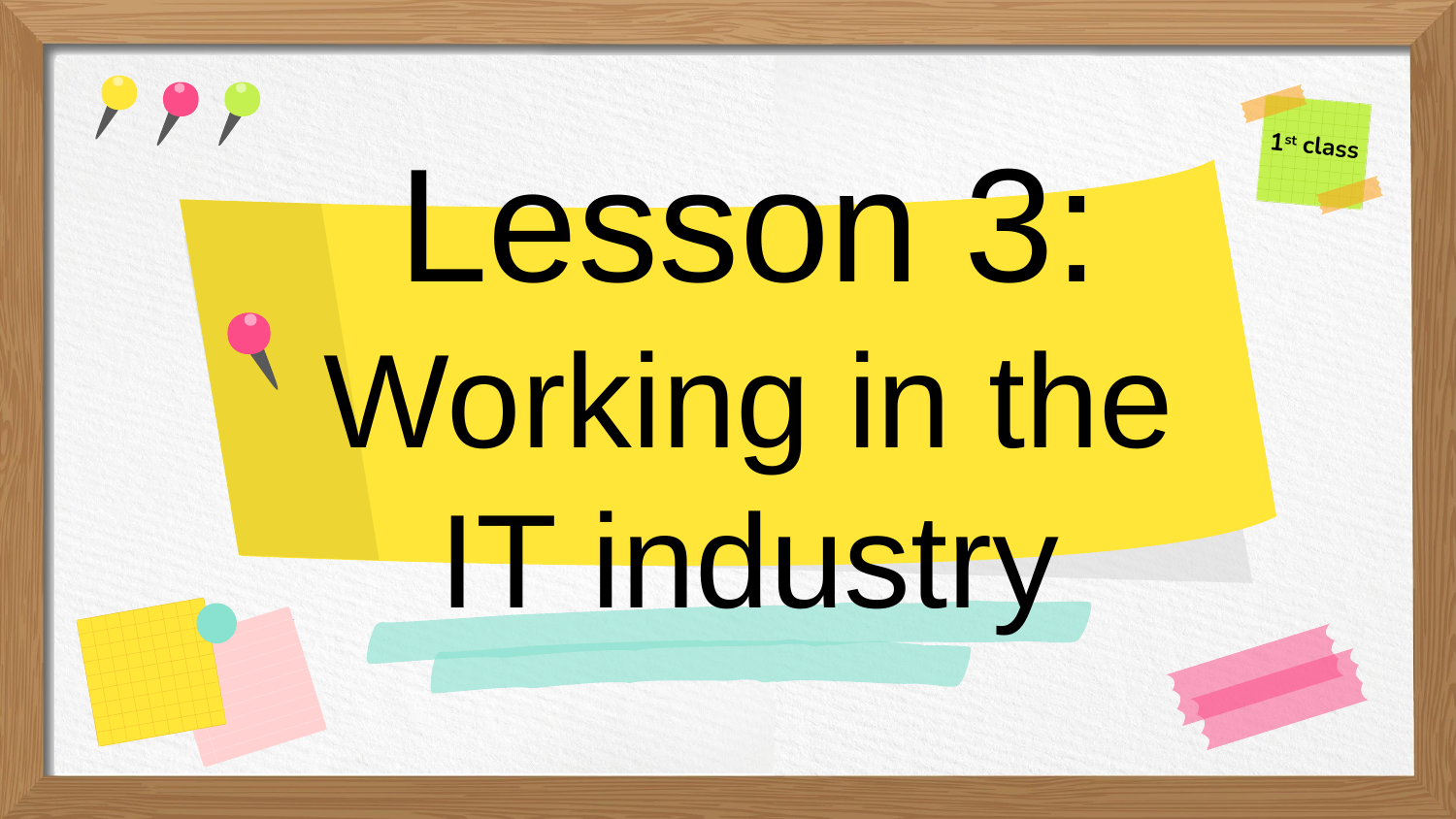

1st class

# Lesson 3: Working in the IT industry